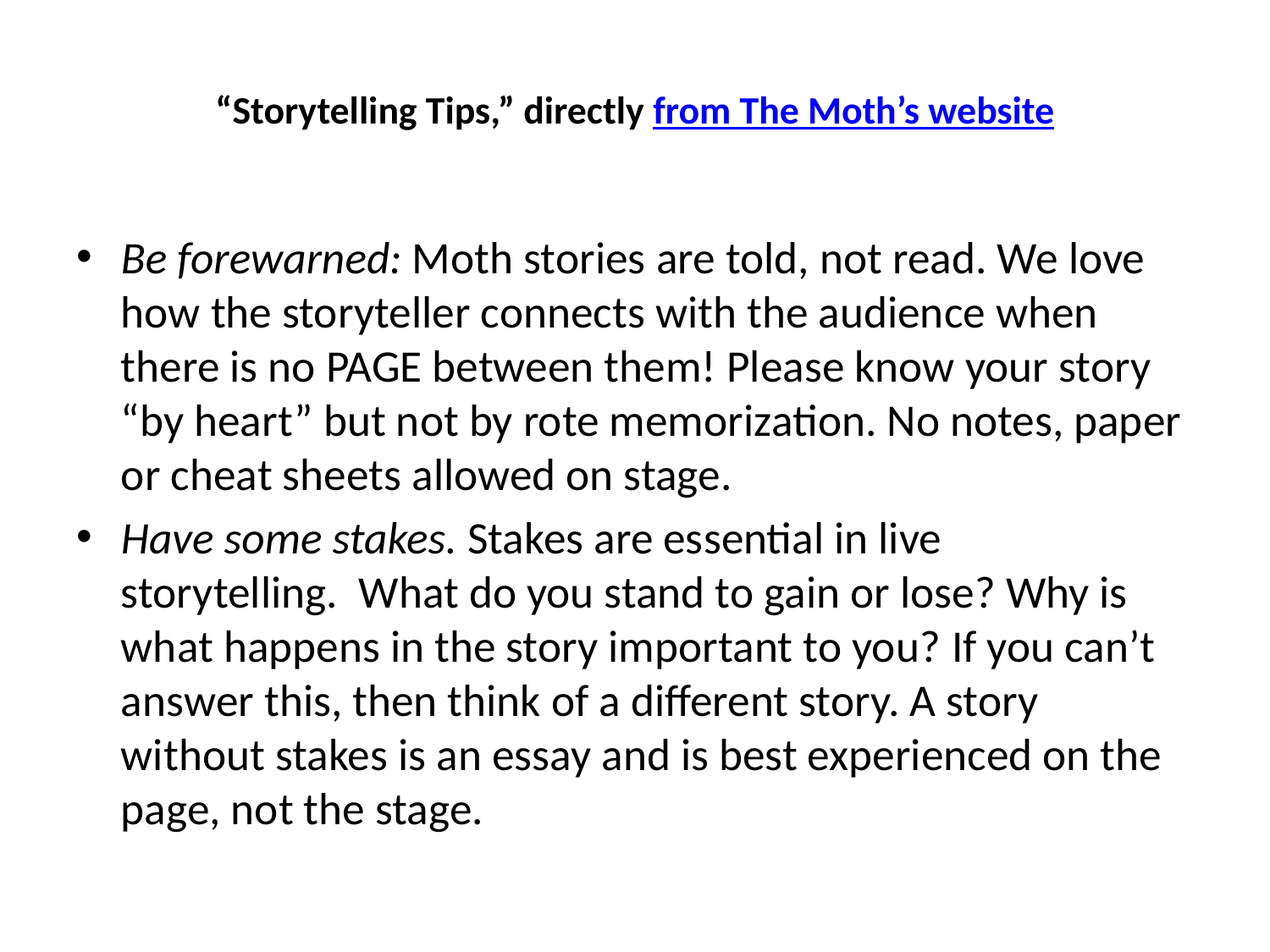

# “Storytelling Tips,” directly from The Moth’s website
Be forewarned: Moth stories are told, not read. We love how the storyteller connects with the audience when there is no PAGE between them! Please know your story “by heart” but not by rote memorization. No notes, paper or cheat sheets allowed on stage.
Have some stakes. Stakes are essential in live storytelling.  What do you stand to gain or lose? Why is what happens in the story important to you? If you can’t answer this, then think of a different story. A story without stakes is an essay and is best experienced on the page, not the stage.